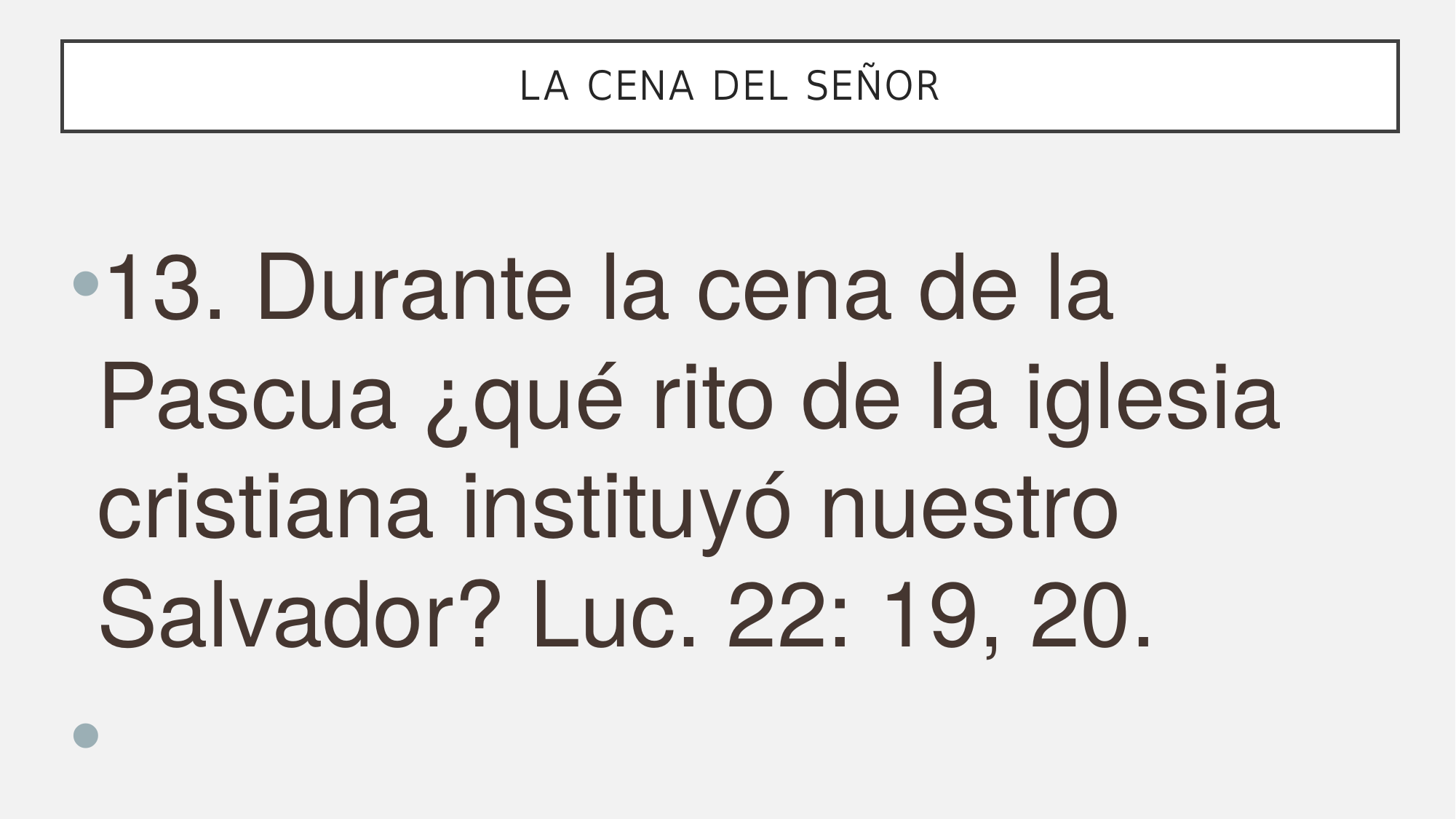

# La cena del señor
13. Durante la cena de la Pascua ¿qué rito de la iglesia cristiana instituyó nuestro Salvador? Luc. 22: 19, 20.